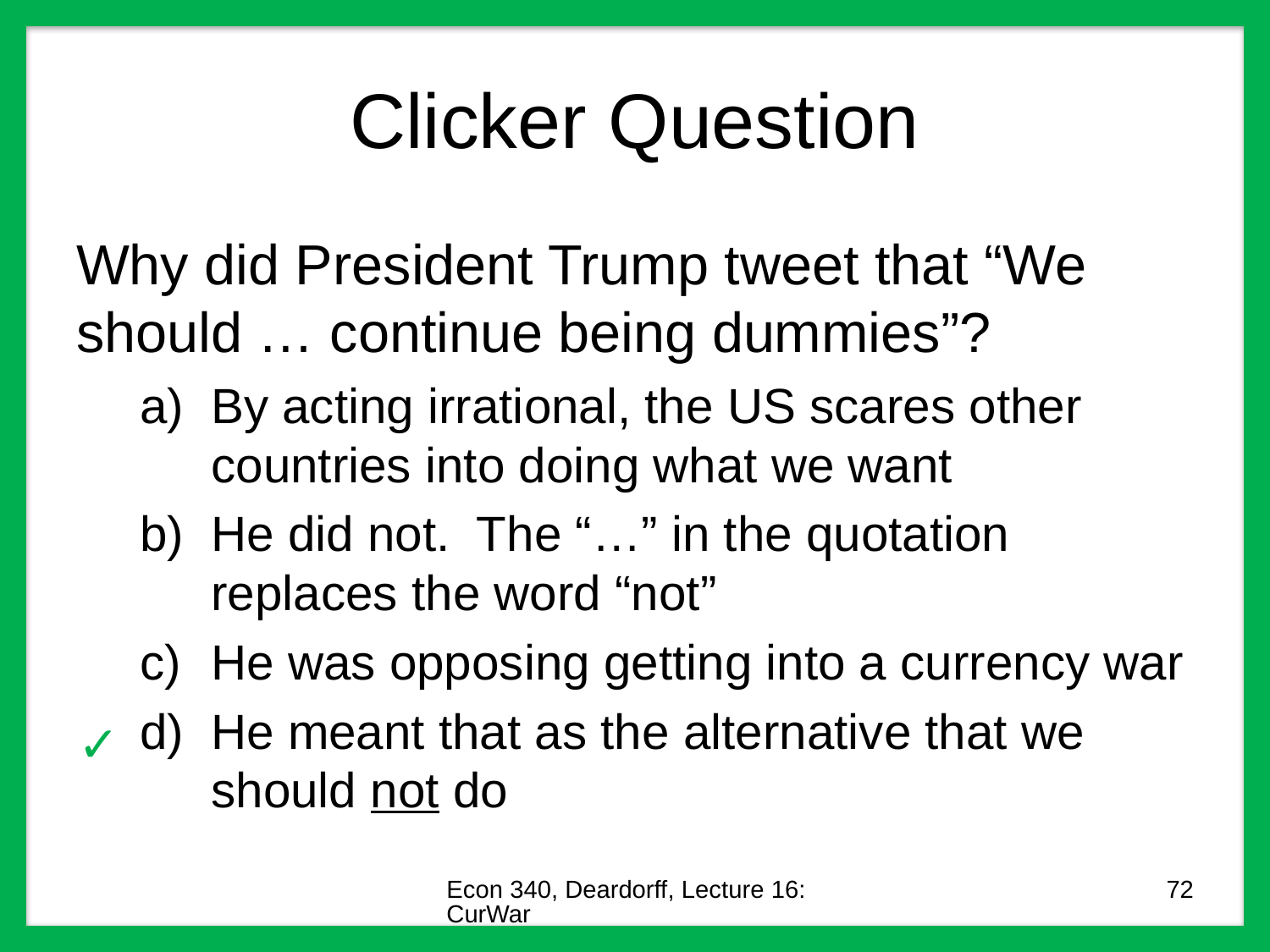

# Clicker Question
Why did President Trump tweet that “We should … continue being dummies”?
By acting irrational, the US scares other countries into doing what we want
He did not.  The “…” in the quotation replaces the word “not”
He was opposing getting into a currency war
He meant that as the alternative that we should not do

✓
Econ 340, Deardorff, Lecture 16:  CurWar
72